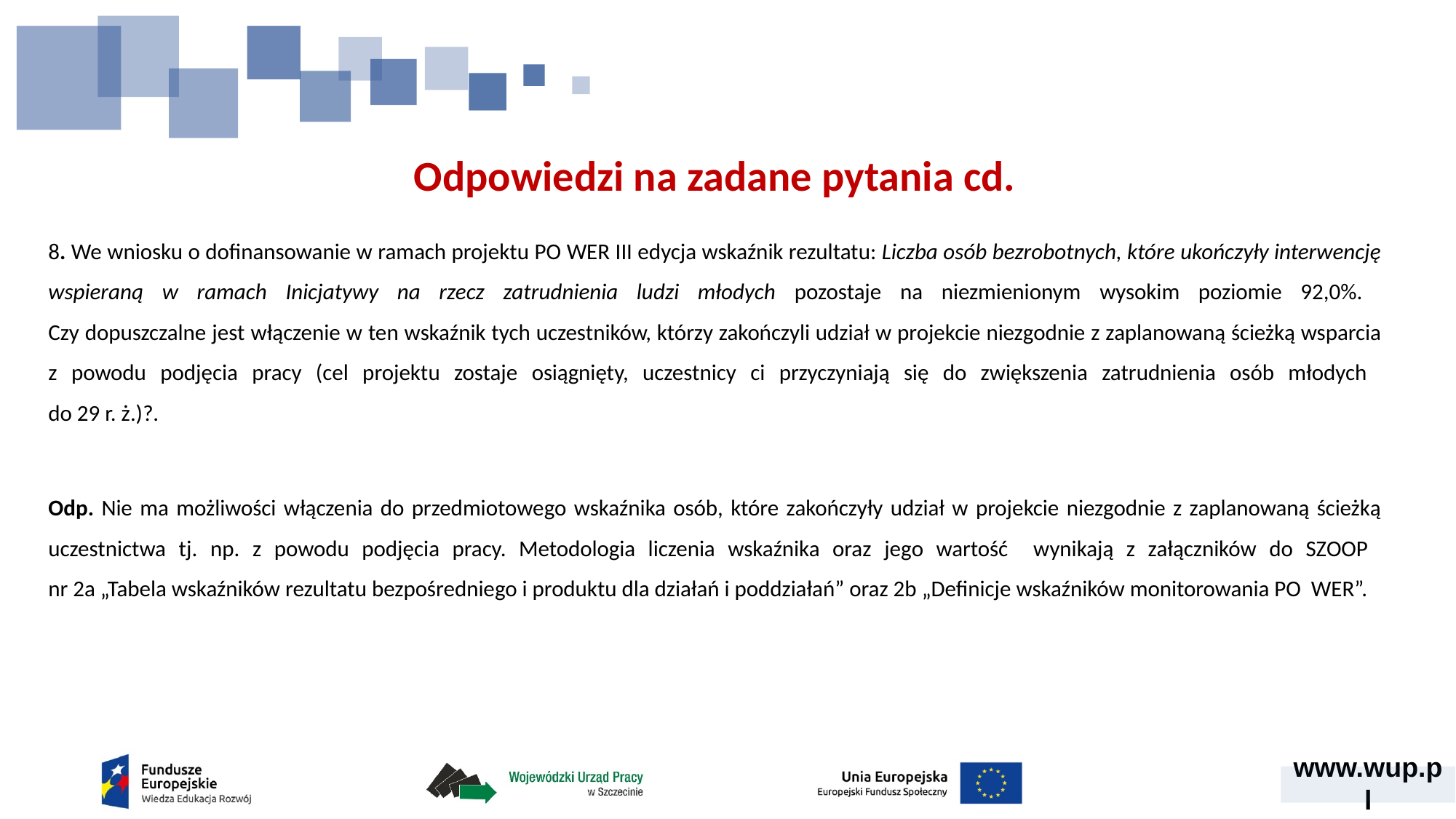

# Odpowiedzi na zadane pytania cd.
8. We wniosku o dofinansowanie w ramach projektu PO WER III edycja wskaźnik rezultatu: Liczba osób bezrobotnych, które ukończyły interwencję wspieraną w ramach Inicjatywy na rzecz zatrudnienia ludzi młodych pozostaje na niezmienionym wysokim poziomie 92,0%.
Czy dopuszczalne jest włączenie w ten wskaźnik tych uczestników, którzy zakończyli udział w projekcie niezgodnie z zaplanowaną ścieżką wsparcia z powodu podjęcia pracy (cel projektu zostaje osiągnięty, uczestnicy ci przyczyniają się do zwiększenia zatrudnienia osób młodych
do 29 r. ż.)?.

Odp. Nie ma możliwości włączenia do przedmiotowego wskaźnika osób, które zakończyły udział w projekcie niezgodnie z zaplanowaną ścieżką uczestnictwa tj. np. z powodu podjęcia pracy. Metodologia liczenia wskaźnika oraz jego wartość  wynikają z załączników do SZOOP
nr 2a „Tabela wskaźników rezultatu bezpośredniego i produktu dla działań i poddziałań” oraz 2b „Definicje wskaźników monitorowania PO  WER”.